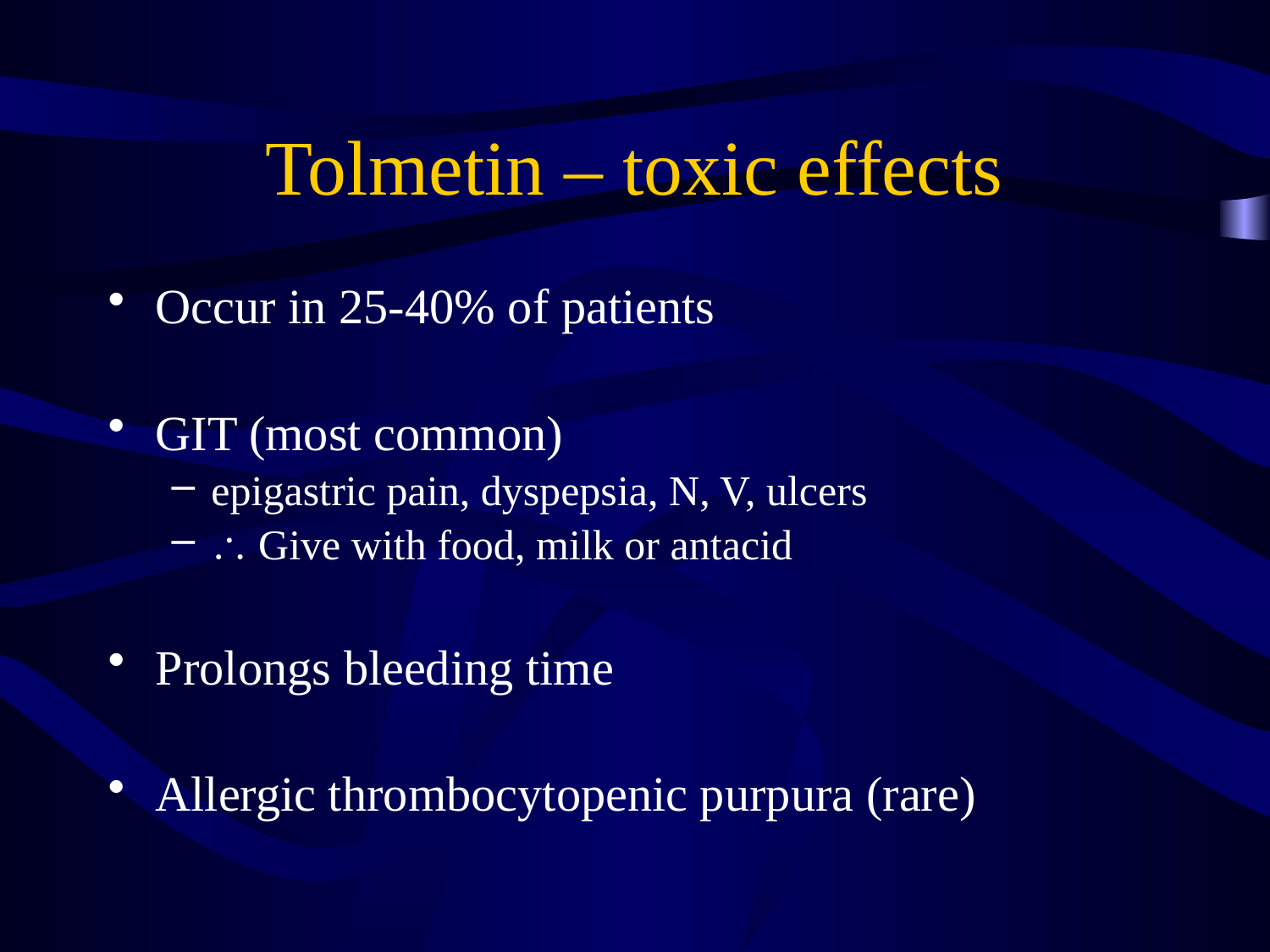

# Tolmetin – toxic effects
Occur in 25-40% of patients

GIT (most common)
epigastric pain, dyspepsia, N, V, ulcers
∴ Give with food, milk or antacid

Prolongs bleeding time

Allergic thrombocytopenic purpura (rare)